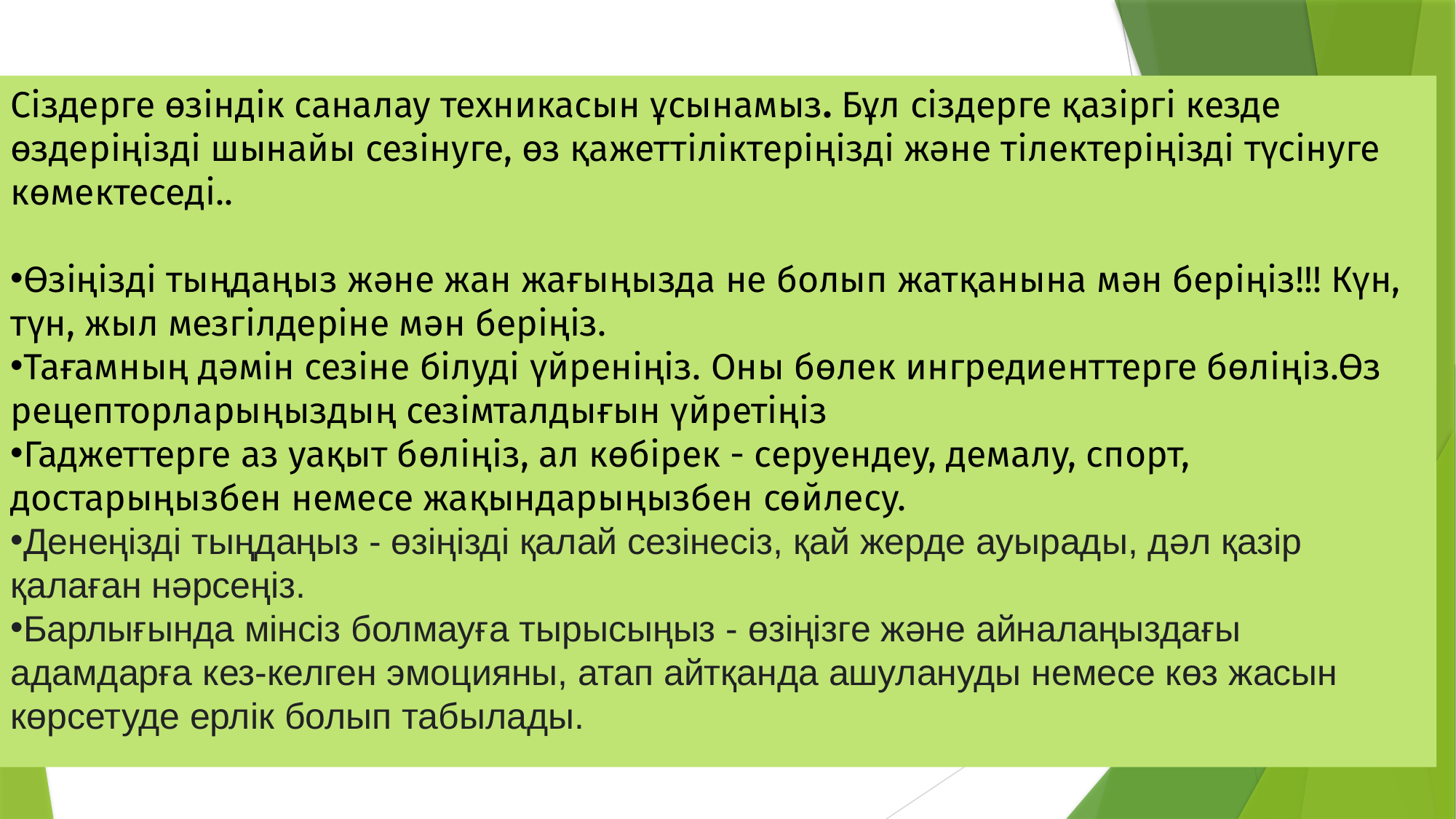

Сіздерге өзіндік саналау техникасын ұсынамыз. Бұл сіздерге қазіргі кезде өздеріңізді шынайы сезінуге, өз қажеттіліктеріңізді және тілектеріңізді түсінуге көмектеседі..

Өзіңізді тыңдаңыз және жан жағыңызда не болып жатқанына мән беріңіз!!! Күн, түн, жыл мезгілдеріне мән беріңіз.
Тағамның дәмін сезіне білуді үйреніңіз. Оны бөлек ингредиенттерге бөліңіз.Өз рецепторларыңыздың сезімталдығын үйретіңіз
Гаджеттерге аз уақыт бөліңіз, ал көбірек - серуендеу, демалу, спорт, достарыңызбен немесе жақындарыңызбен сөйлесу.
Денеңізді тыңдаңыз - өзіңізді қалай сезінесіз, қай жерде ауырады, дәл қазір қалаған нәрсеңіз.
Барлығында мінсіз болмауға тырысыңыз - өзіңізге және айналаңыздағы адамдарға кез-келген эмоцияны, атап айтқанда ашулануды немесе көз жасын көрсетуде ерлік болып табылады.